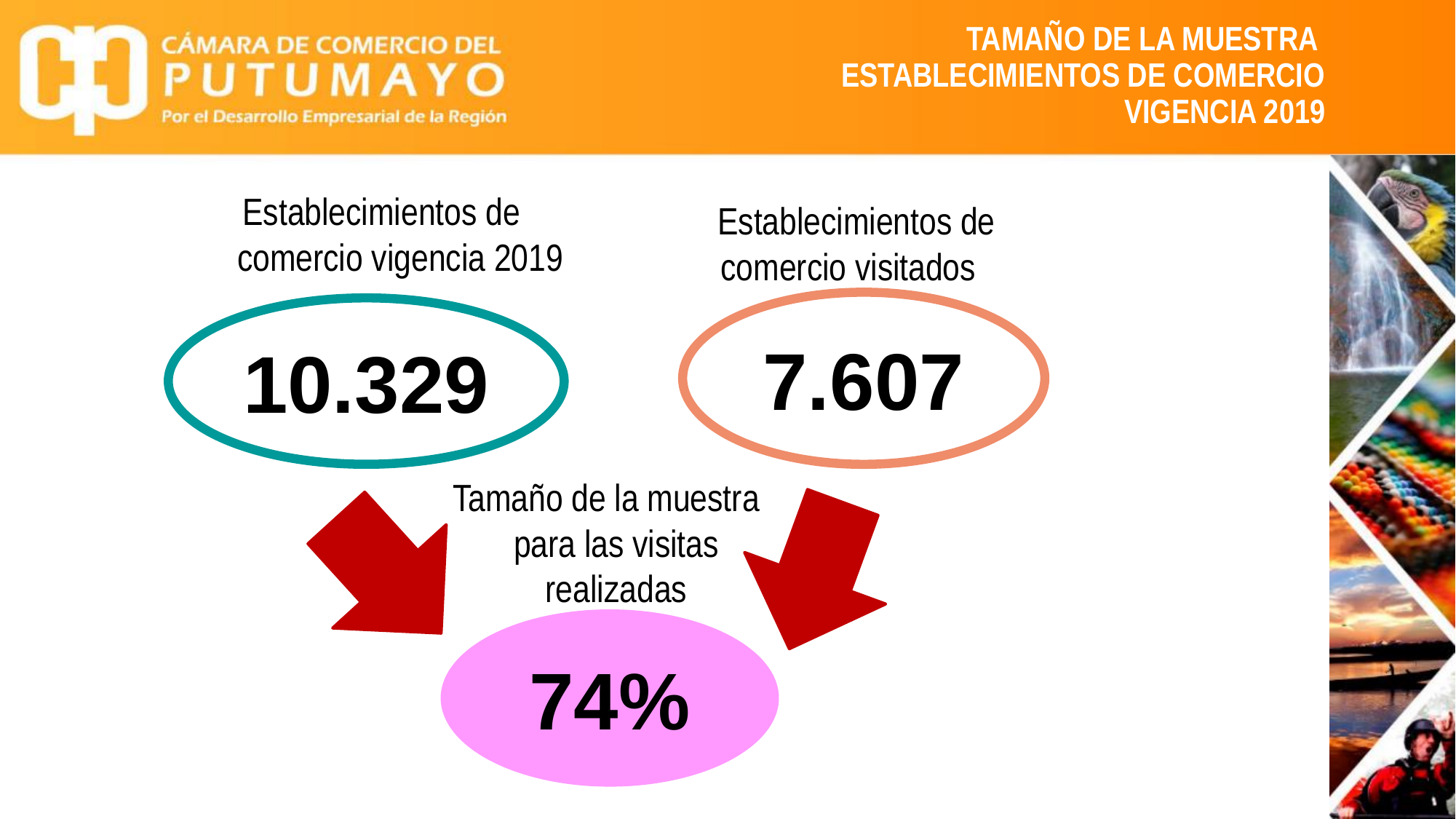

# TAMAÑO DE LA MUESTRA ESTABLECIMIENTOS DE COMERCIO VIGENCIA 2019
       Establecimientos de comercio vigencia 2019

      Establecimientos de comercio visitados

7.607

10.329

    Tamaño de la muestra para las visitas realizadas

74%